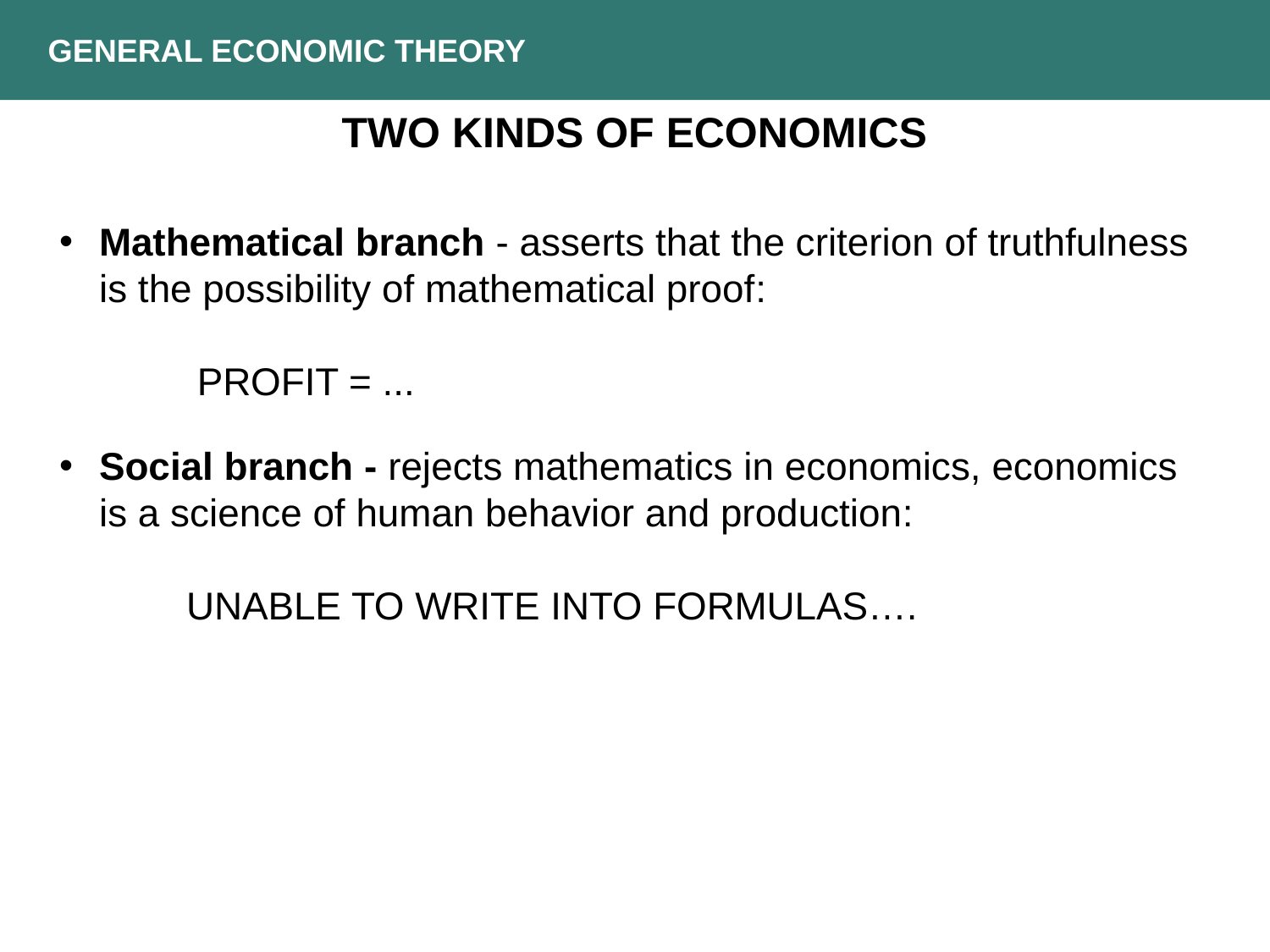

GENERAL ECONOMIC THEORY
TWO KINDS OF ECONOMICS

Mathematical branch - asserts that the criterion of truthfulness is the possibility of mathematical proof:

	 PROFIT = ...

Social branch - rejects mathematics in economics, economics is a science of human behavior and production:

	UNABLE TO WRITE INTO FORMULAS….